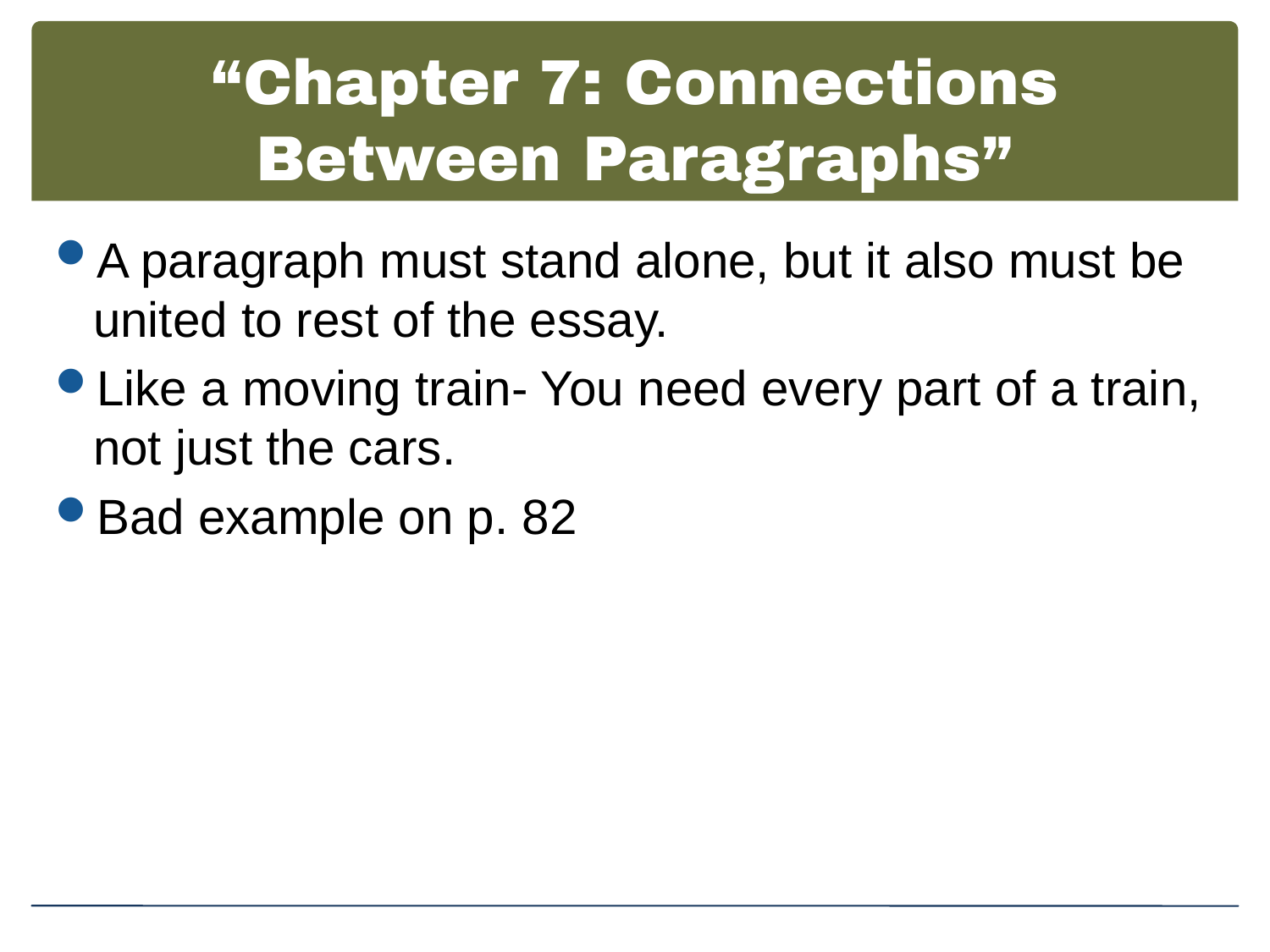

# “Chapter 7: Connections Between Paragraphs”
A paragraph must stand alone, but it also must be united to rest of the essay.
Like a moving train- You need every part of a train, not just the cars.
Bad example on p. 82